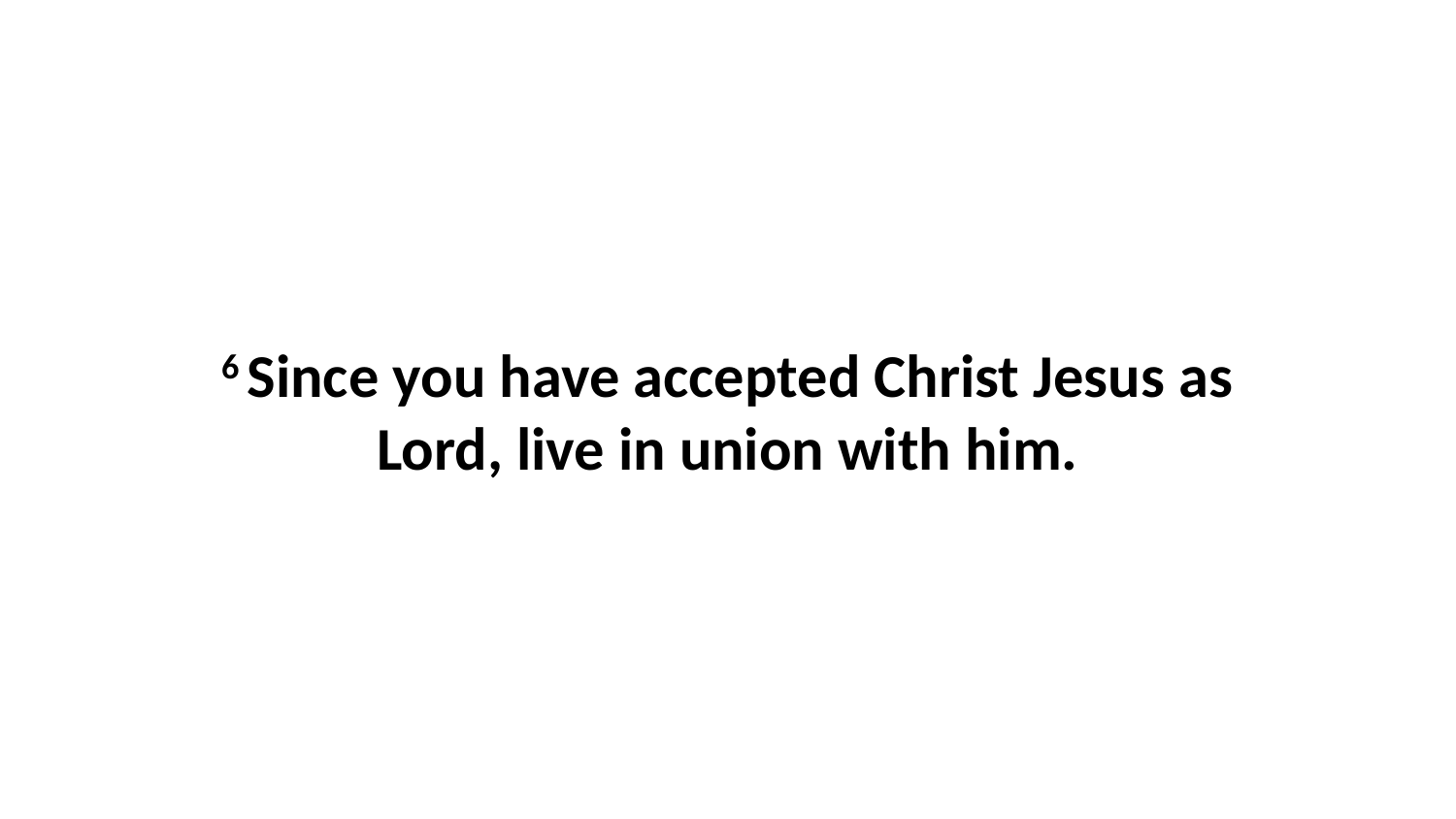

6 Since you have accepted Christ Jesus as Lord, live in union with him.